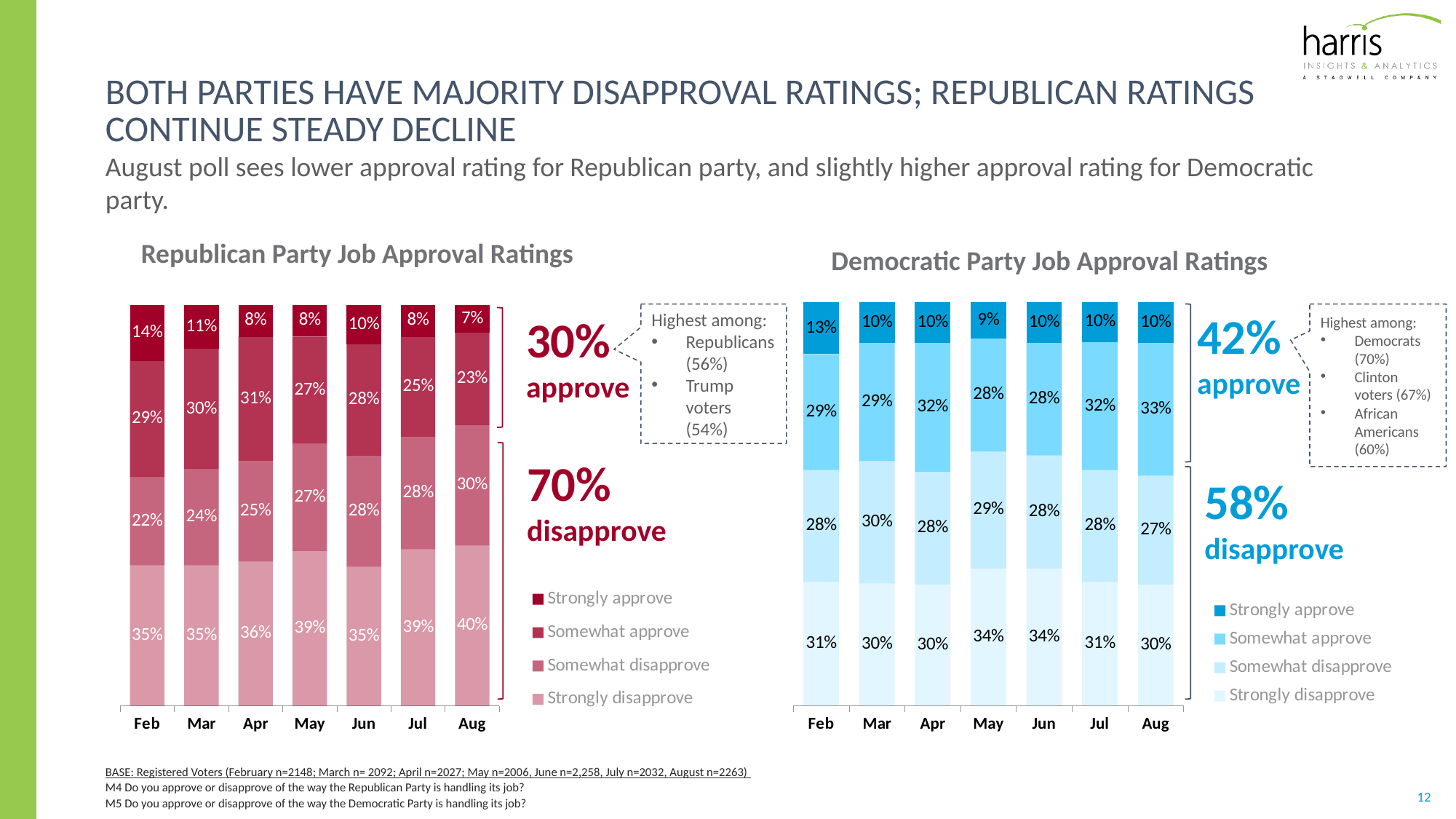

# Both parties have majority disapproval ratings; REPUBLICAN RATINGS continue steady DECLINE
August poll sees lower approval rating for Republican party, and slightly higher approval rating for Democratic party.
Republican Party Job Approval Ratings
Democratic Party Job Approval Ratings

### Chart

| Category | Strongly disapprove | Somewhat disapprove | Somewhat approve | Strongly approve |
|---|---|---|---|---|
| Feb | 0.31 | 0.28 | 0.29 | 0.13 |
| Mar | 0.3 | 0.3 | 0.29 | 0.1 |
| Apr | 0.3 | 0.28 | 0.32 | 0.1 |
| May | 0.34 | 0.29 | 0.28 | 0.09 |
| Jun | 0.34 | 0.28 | 0.28 | 0.1 |
| Jul | 0.31 | 0.28 | 0.32 | 0.1 |
| Aug | 0.3 | 0.27 | 0.33 | 0.1 |

### Chart

| Category | Strongly disapprove | Somewhat disapprove | Somewhat approve | Strongly approve |
|---|---|---|---|---|
| Feb | 0.35 | 0.22 | 0.29 | 0.14 |
| Mar | 0.35 | 0.24 | 0.3 | 0.11 |
| Apr | 0.36 | 0.25 | 0.31 | 0.08 |
| May | 0.39 | 0.27 | 0.27 | 0.08 |
| Jun | 0.35 | 0.28 | 0.28 | 0.1 |
| Jul | 0.39 | 0.28 | 0.25 | 0.08 |
| Aug | 0.4 | 0.3 | 0.23 | 0.07 |
Highest among:
Republicans (56%)
Trump voters (54%)

30%
approve

Highest among:
Democrats (70%)
Clinton voters (67%)
African Americans (60%)
42%
approve

70%
disapprove

58%
disapprove
BASE: Registered Voters (February n=2148; March n= 2092; April n=2027; May n=2006, June n=2,258, July n=2032, August n=2263)
M4 Do you approve or disapprove of the way the Republican Party is handling its job?
M5 Do you approve or disapprove of the way the Democratic Party is handling its job?